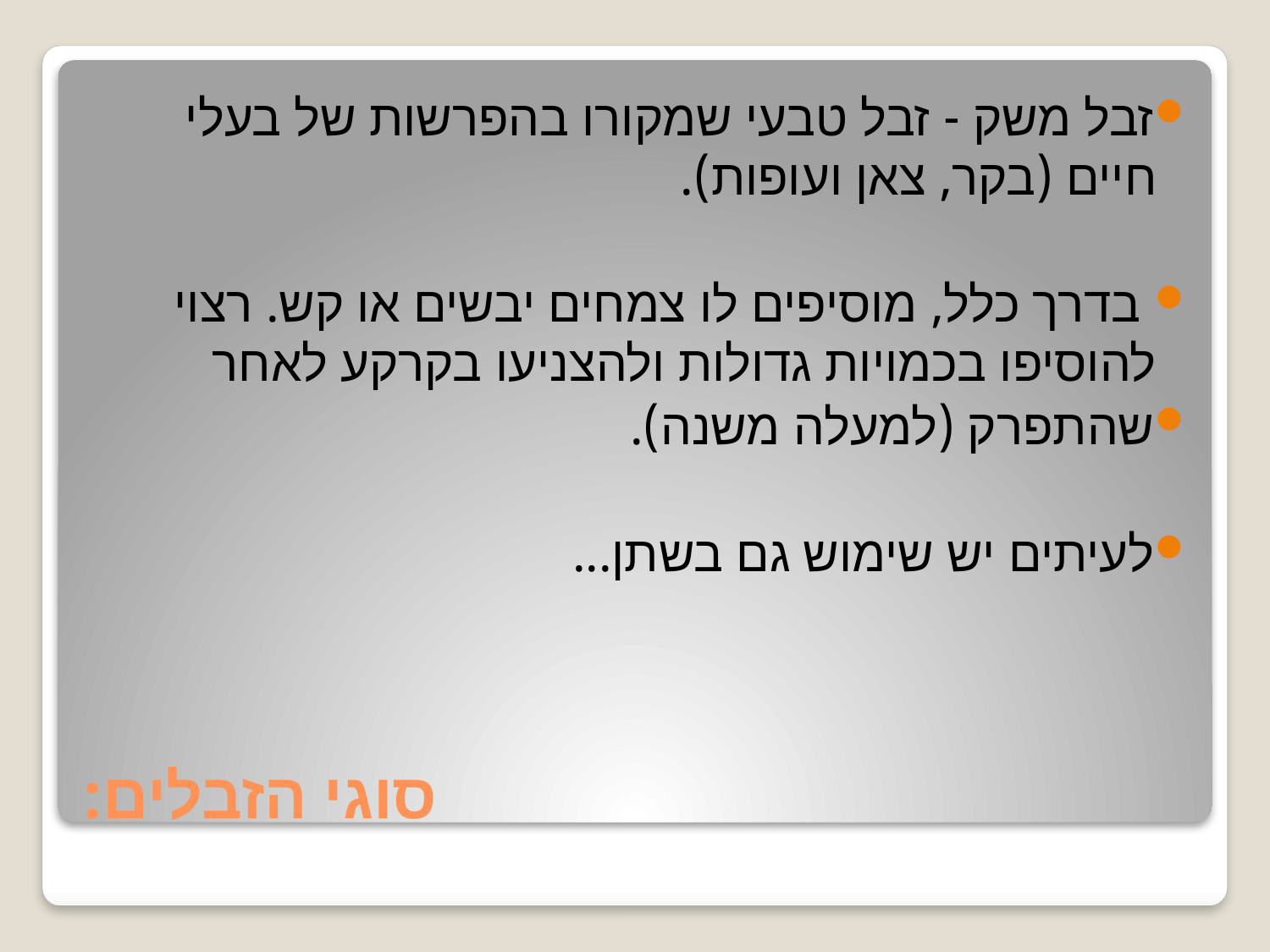

זבל משק - זבל טבעי שמקורו בהפרשות של בעלי חיים (בקר, צאן ועופות).

 בדרך כלל, מוסיפים לו צמחים יבשים או קש. רצוי להוסיפו בכמויות גדולות ולהצניעו בקרקע לאחר
שהתפרק (למעלה משנה).

לעיתים יש שימוש גם בשתן...
# סוגי הזבלים: